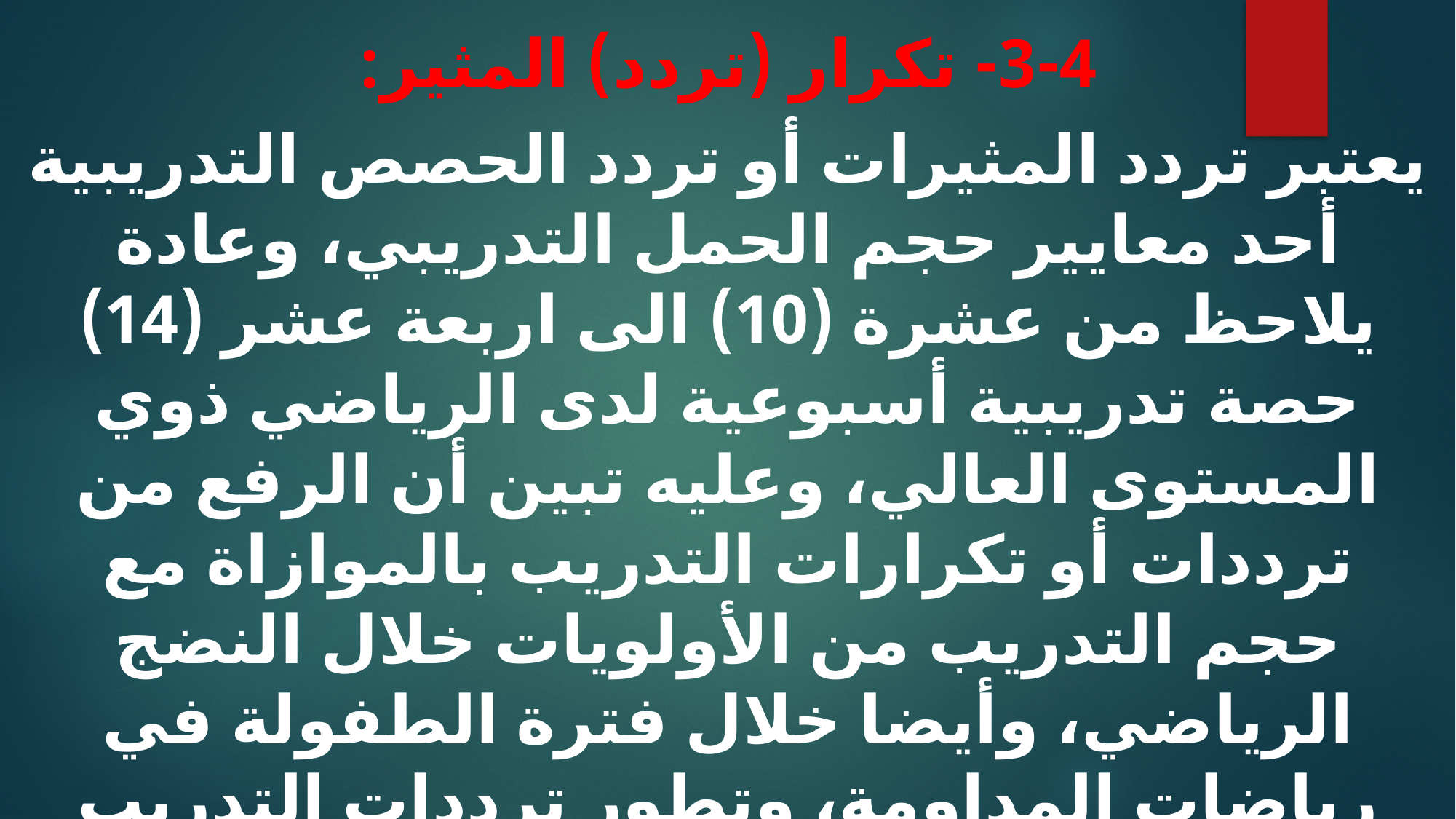

3-4- تكرار (تردد) المثير:
يعتبر تردد المثيرات أو تردد الحصص التدريبية أحد معايير حجم الحمل التدريبي، وعادة يلاحظ من عشرة (10) الى اربعة عشر (14) حصة تدريبية أسبوعية لدى الرياضي ذوي المستوى العالي، وعليه تبين أن الرفع من ترددات أو تكرارات التدريب بالموازاة مع حجم التدريب من الأولويات خلال النضج الرياضي، وأيضا خلال فترة الطفولة في رياضات المداومة، وتطور ترددات التدريب بالتحديد ضرورية بالنسبة للرياضيين خلال فترة استئناف التدريب (المرض ،الإصابة) أو عند الشباب الرياضي.